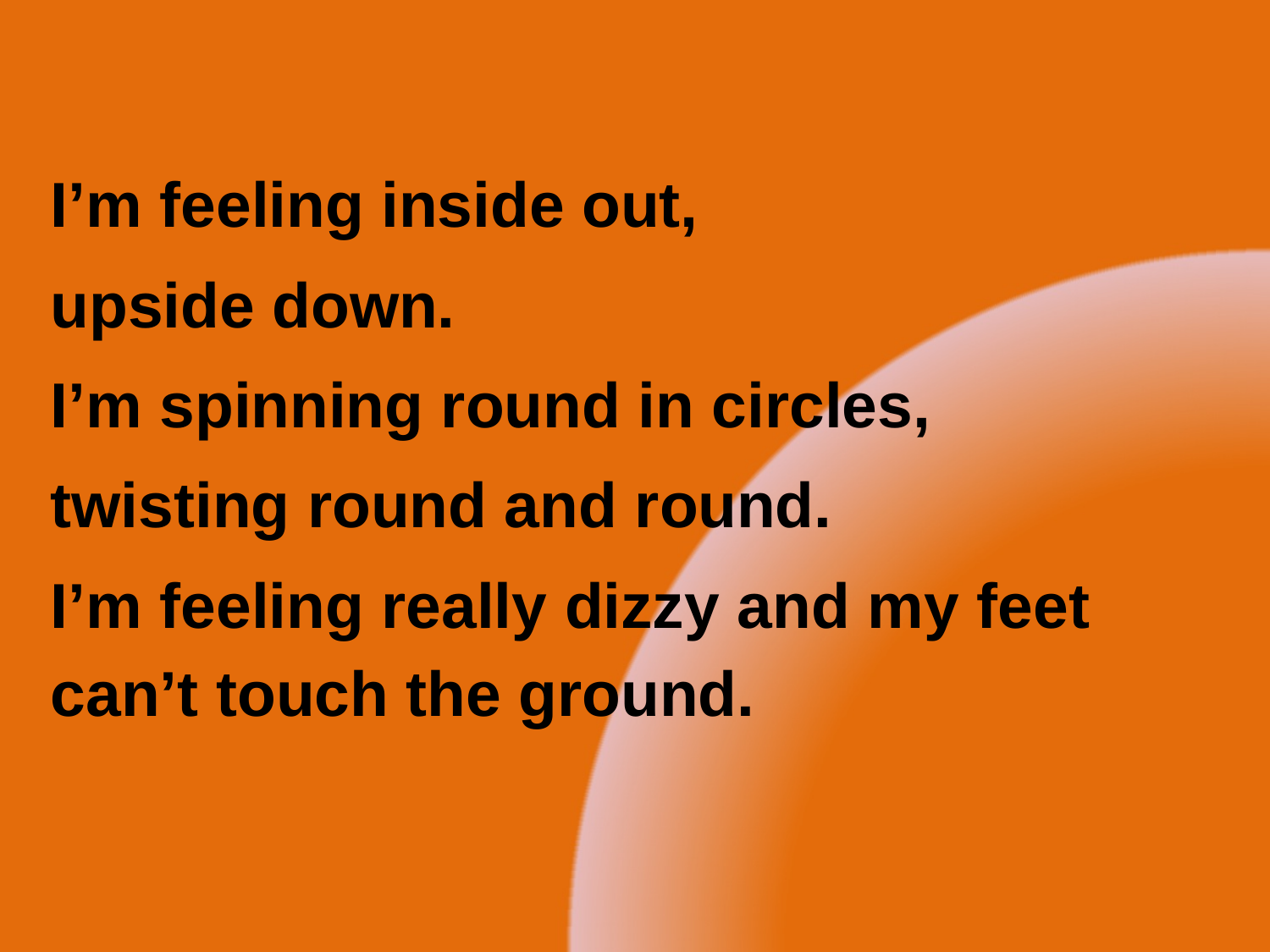

I’m feeling inside out,
upside down.
I’m spinning round in circles,
twisting round and round.
I’m feeling really dizzy and my feet can’t touch the ground.